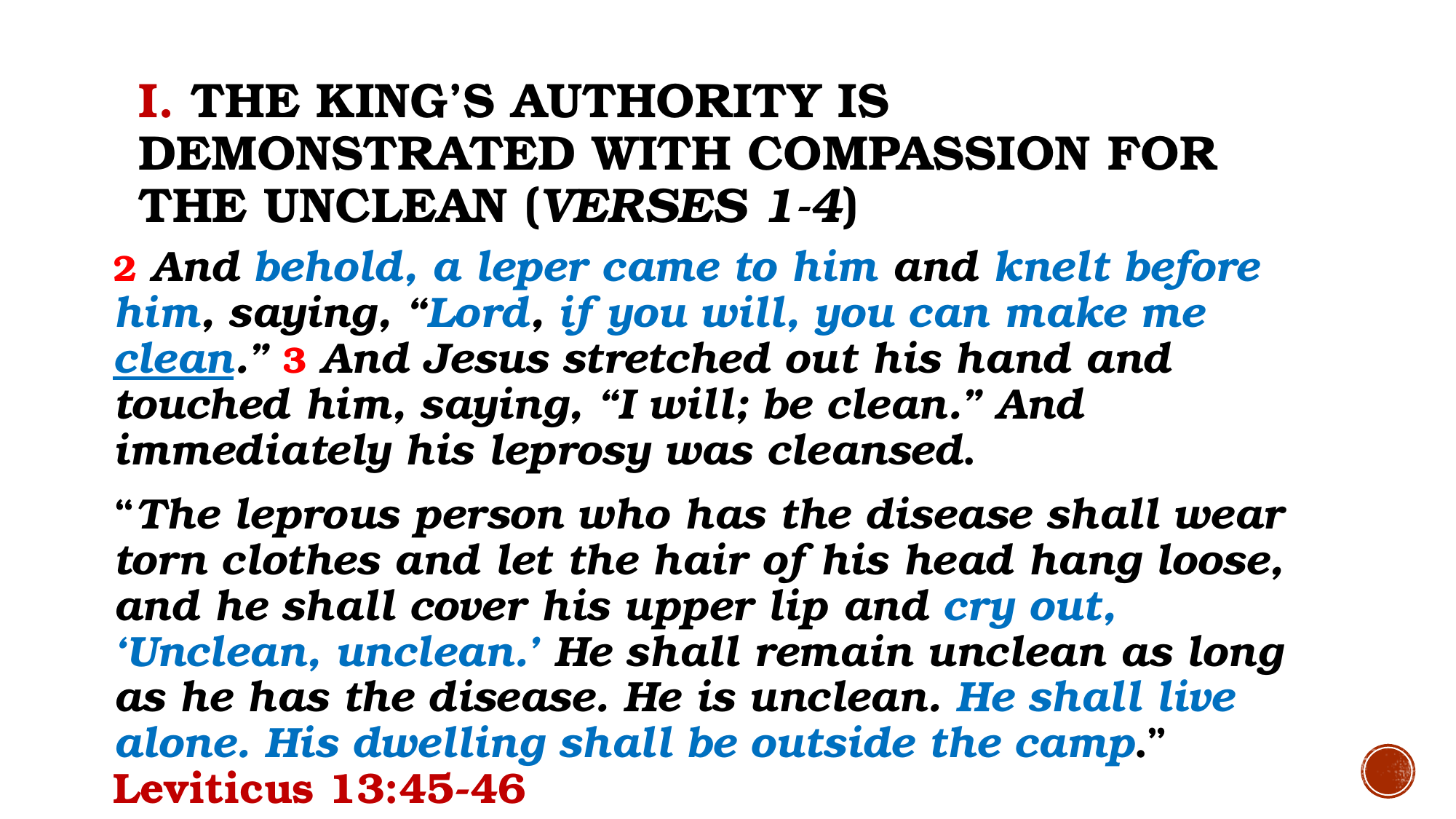

# I. The King’s authority is demonstrated with compassion for the unclean (verses 1-4)
2 And behold, a leper came to him and knelt before him, saying, “Lord, if you will, you can make me clean.” 3 And Jesus stretched out his hand and touched him, saying, “I will; be clean.” And immediately his leprosy was cleansed.
“The leprous person who has the disease shall wear torn clothes and let the hair of his head hang loose, and he shall cover his upper lip and cry out, ‘Unclean, unclean.’ He shall remain unclean as long as he has the disease. He is unclean. He shall live alone. His dwelling shall be outside the camp.” Leviticus 13:45-46